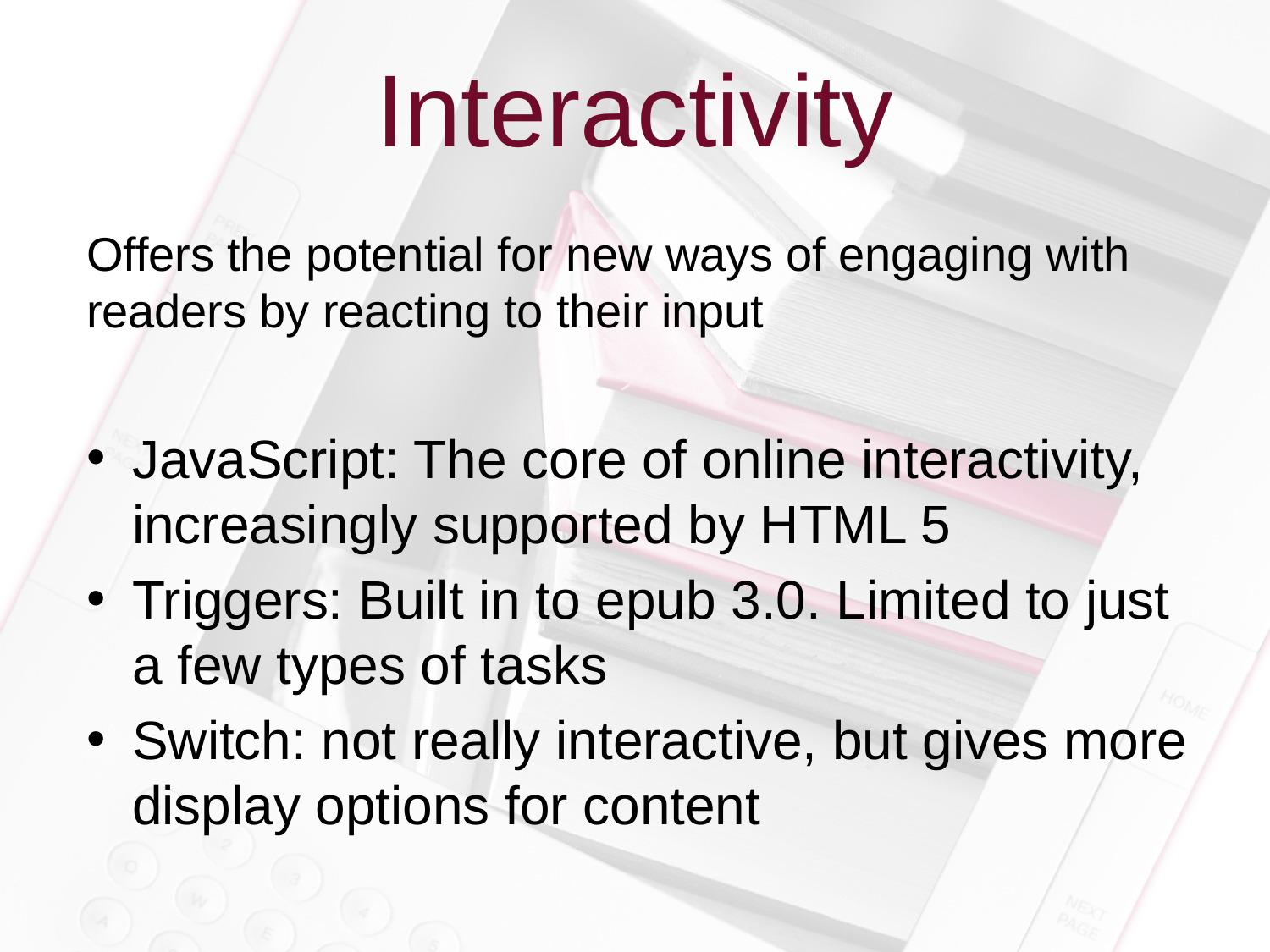

Interactivity
Offers the potential for new ways of engaging with readers by reacting to their input

JavaScript: The core of online interactivity, increasingly supported by HTML 5
Triggers: Built in to epub 3.0. Limited to just a few types of tasks
Switch: not really interactive, but gives more display options for content